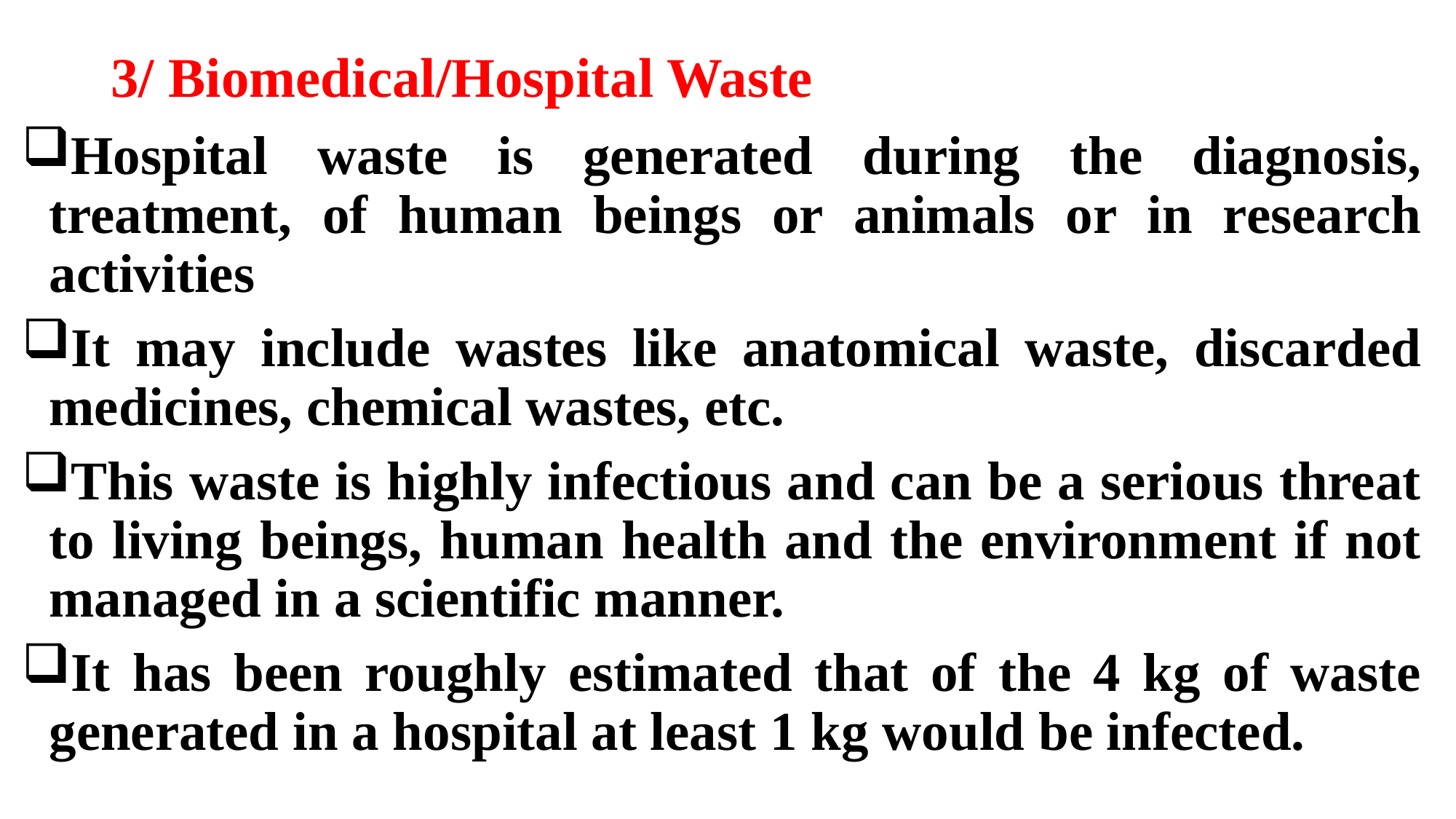

# 3/ Biomedical/Hospital Waste
Hospital waste is generated during the diagnosis, treatment, of human beings or animals or in research activities
It may include wastes like anatomical waste, discarded medicines, chemical wastes, etc.
This waste is highly infectious and can be a serious threat to living beings, human health and the environment if not managed in a scientific manner.
It has been roughly estimated that of the 4 kg of waste generated in a hospital at least 1 kg would be infected.